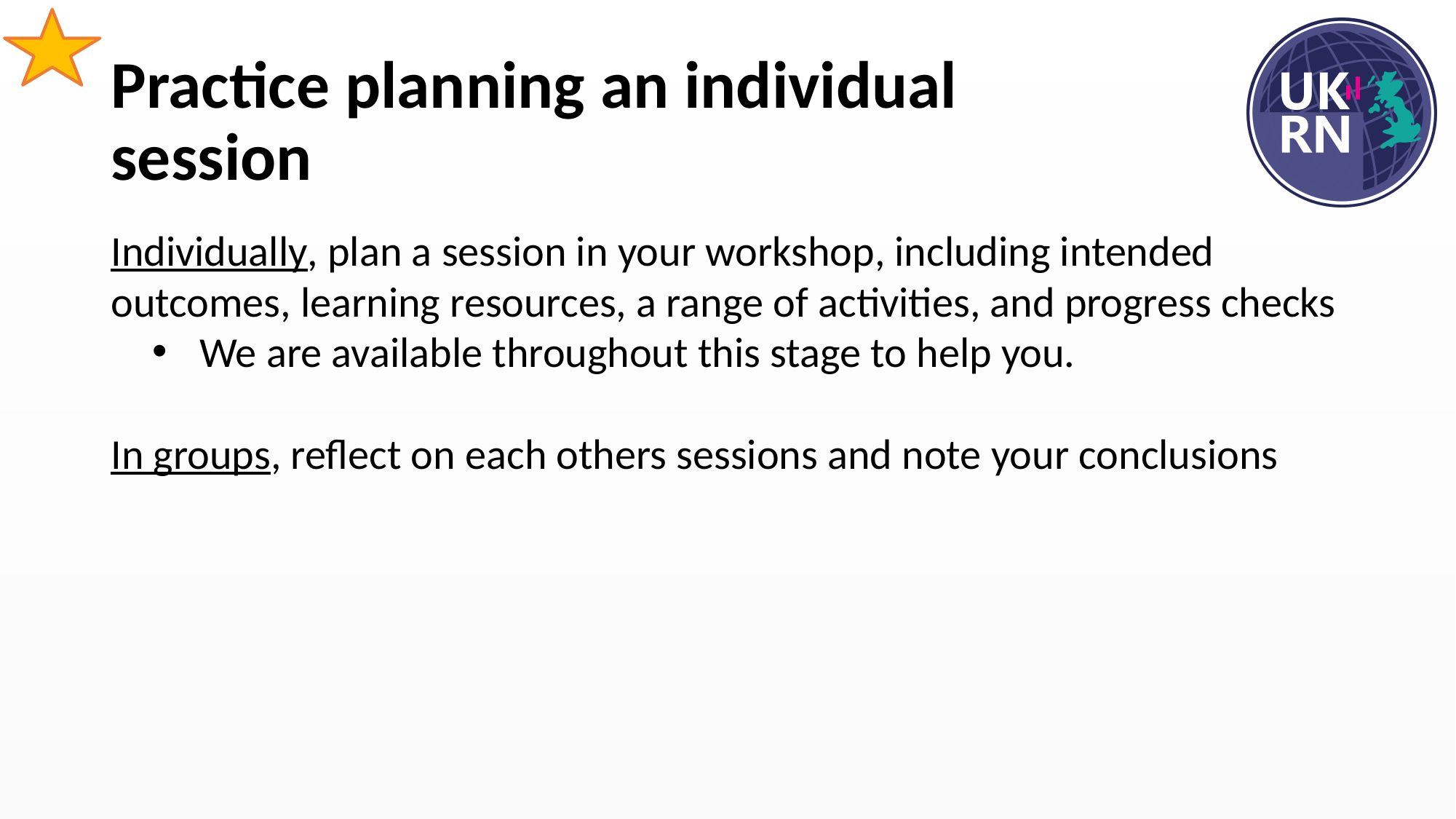

# Practice planning an individual session
Individually, plan a session in your workshop, including intended outcomes, learning resources, a range of activities, and progress checks
We are available throughout this stage to help you.

In groups, reflect on each others sessions and note your conclusions